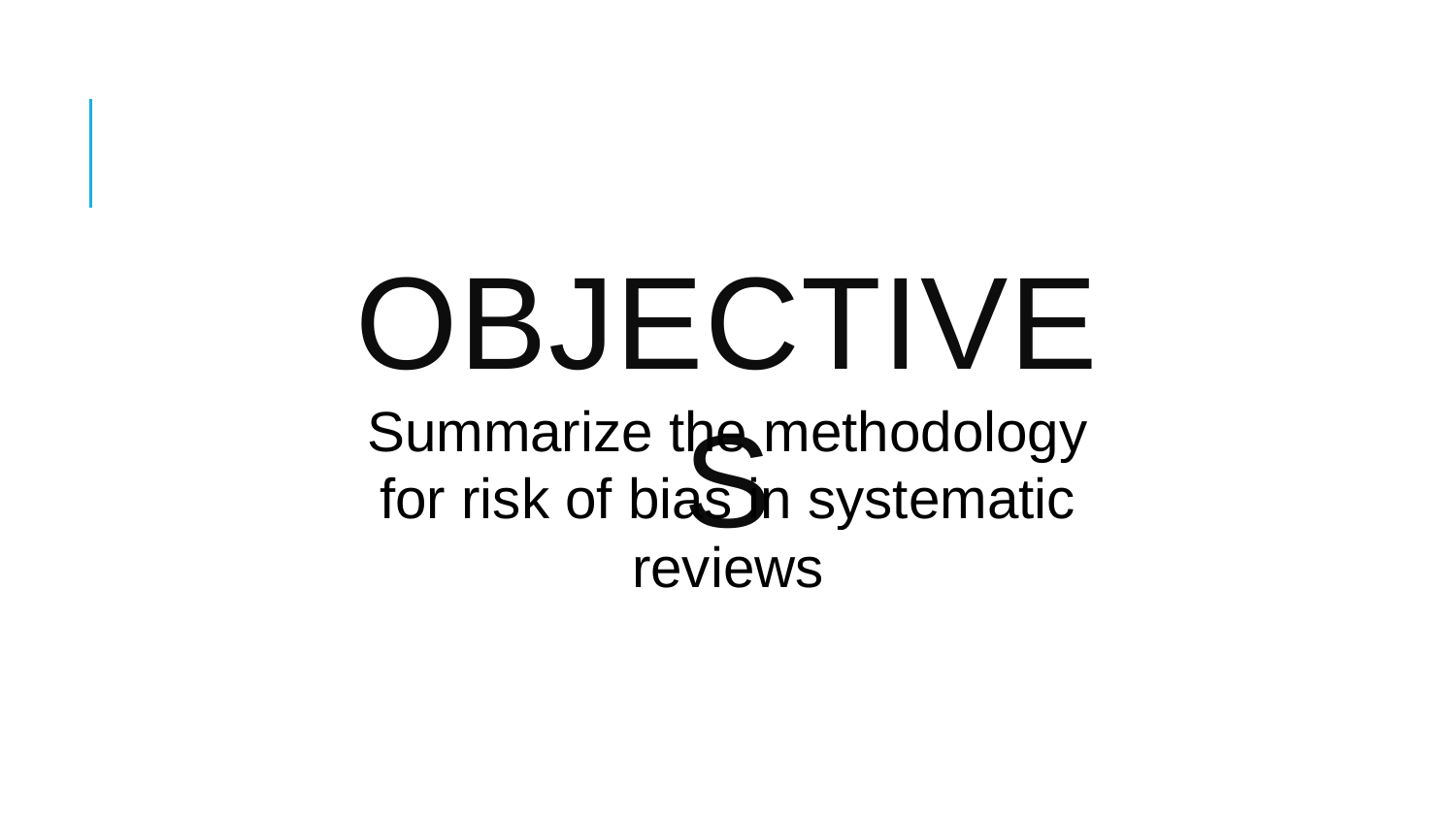

# Objectives
Summarize the methodology for risk of bias in systematic reviews